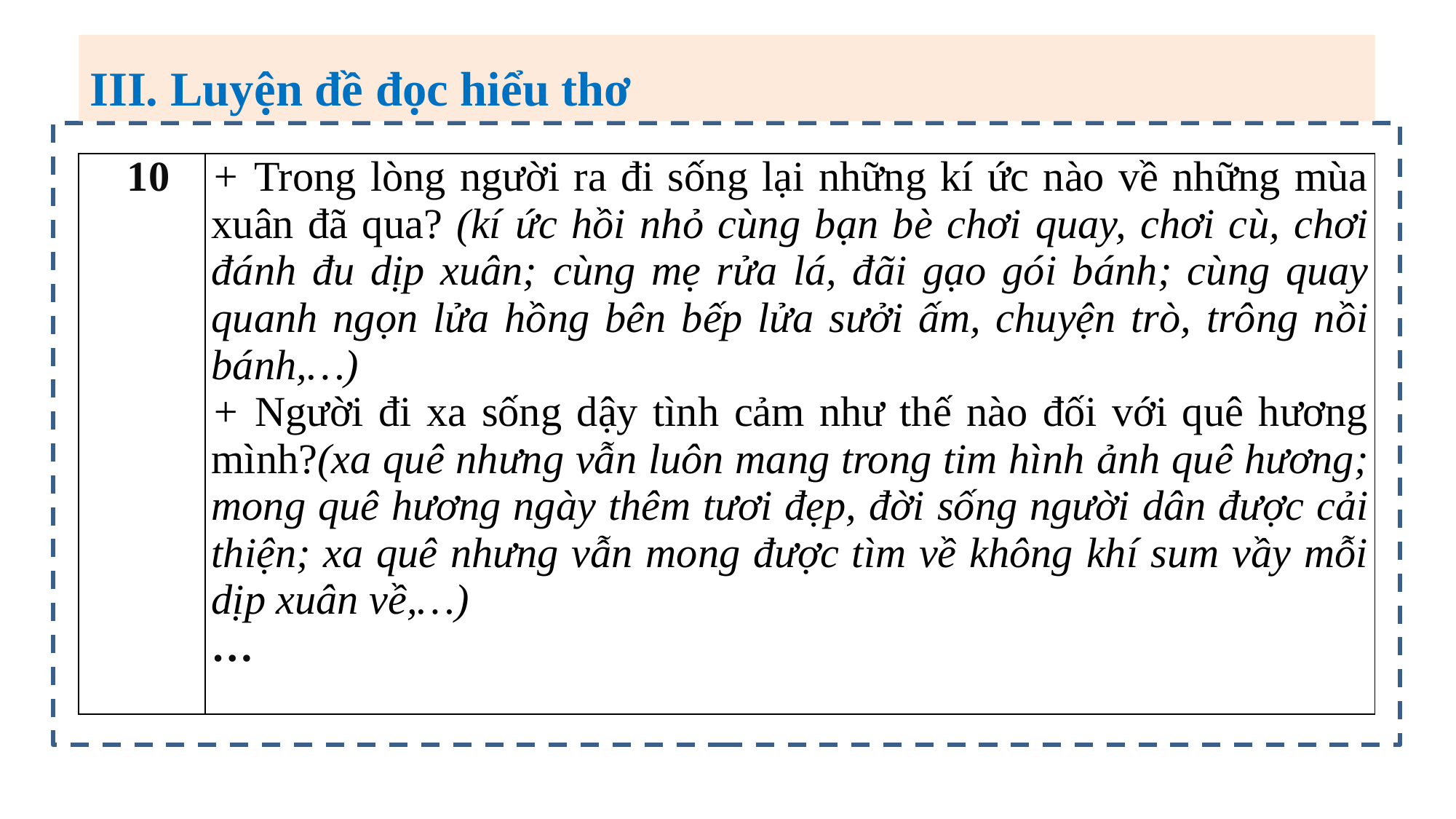

III. Luyện đề đọc hiểu thơ

| 10 | + Trong lòng người ra đi sống lại những kí ức nào về những mùa xuân đã qua? (kí ức hồi nhỏ cùng bạn bè chơi quay, chơi cù, chơi đánh đu dịp xuân; cùng mẹ rửa lá, đãi gạo gói bánh; cùng quay quanh ngọn lửa hồng bên bếp lửa sưởi ấm, chuyện trò, trông nồi bánh,…) + Người đi xa sống dậy tình cảm như thế nào đối với quê hương mình?(xa quê nhưng vẫn luôn mang trong tim hình ảnh quê hương; mong quê hương ngày thêm tươi đẹp, đời sống người dân được cải thiện; xa quê nhưng vẫn mong được tìm về không khí sum vầy mỗi dịp xuân về,…) … |
| --- | --- |